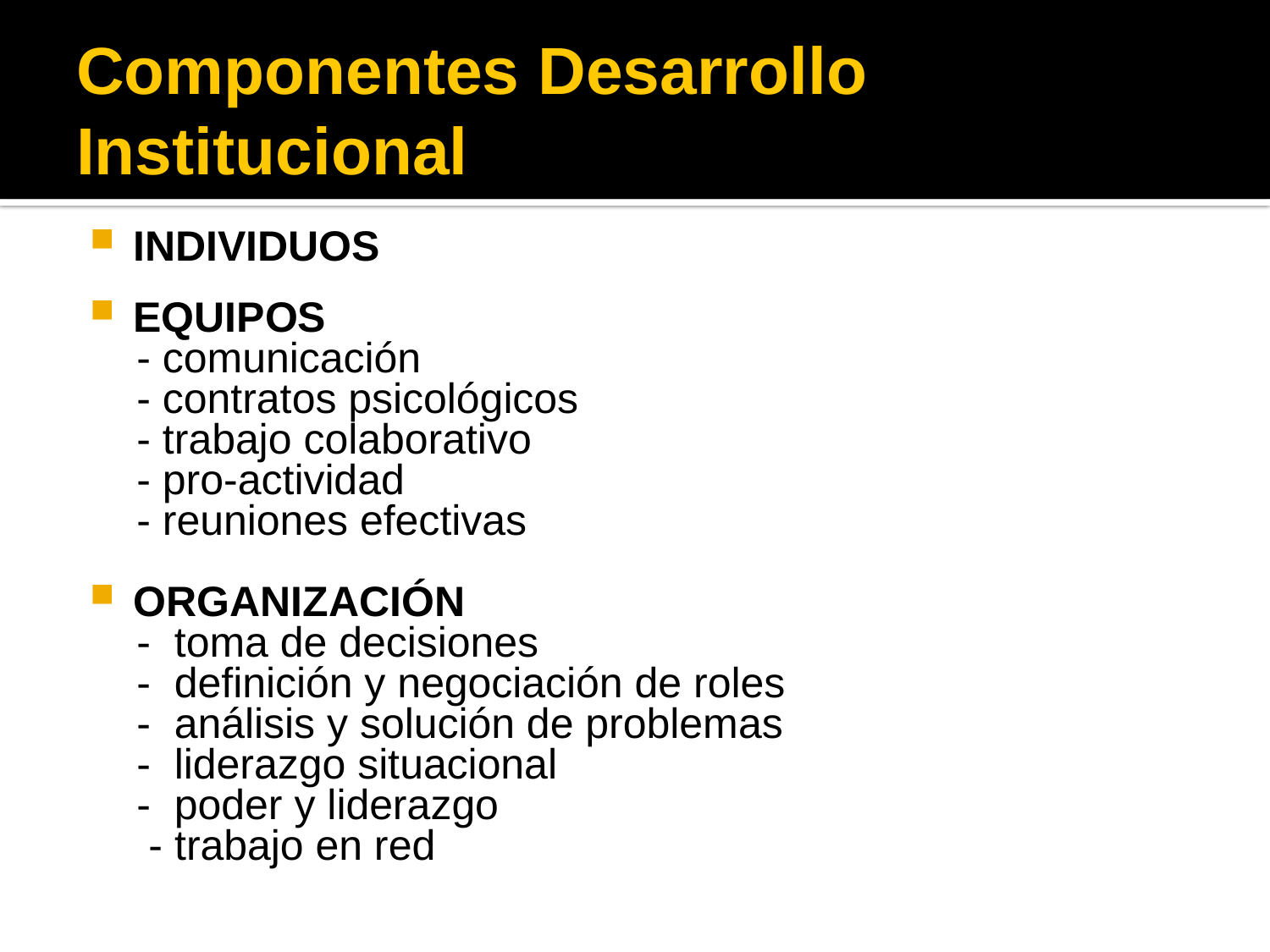

# Componentes Desarrollo Institucional
INDIVIDUOS

EQUIPOS
    - comunicación
    - contratos psicológicos
    - trabajo colaborativo
    - pro-actividad
    - reuniones efectivas

ORGANIZACIÓN
    -  toma de decisiones
    -  definición y negociación de roles
    -  análisis y solución de problemas
    -  liderazgo situacional
    -  poder y liderazgo
     - trabajo en red